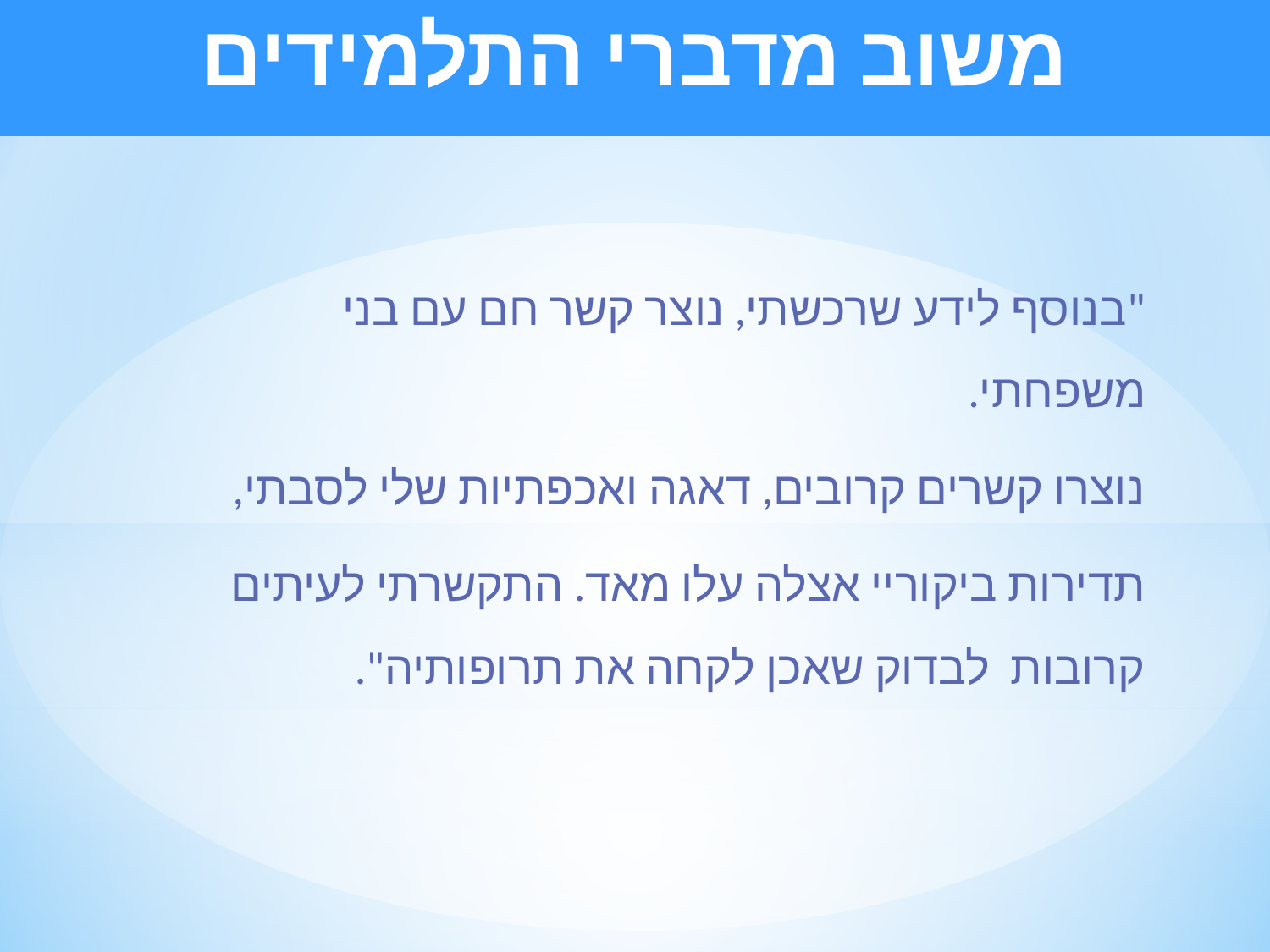

# משוב מדברי התלמידים

"בנוסף לידע שרכשתי, נוצר קשר חם עם בני משפחתי.
נוצרו קשרים קרובים, דאגה ואכפתיות שלי לסבתי,
תדירות ביקוריי אצלה עלו מאד. התקשרתי לעיתים קרובות  לבדוק שאכן לקחה את תרופותיה".